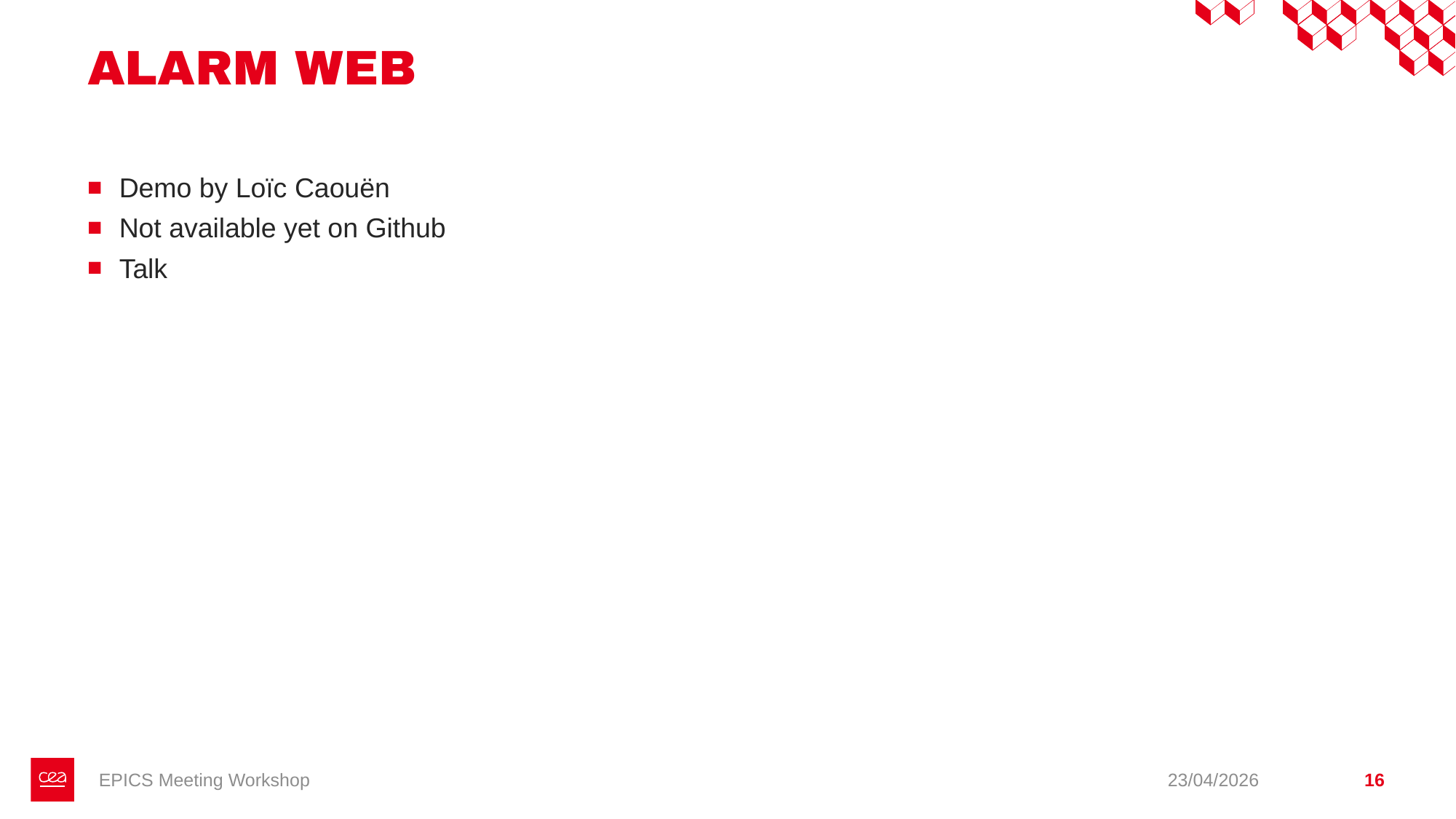

# ALARM WEB
Demo by Loïc Caouën
Not available yet on Github
Talk
EPICS Meeting Workshop
23/04/2026
16